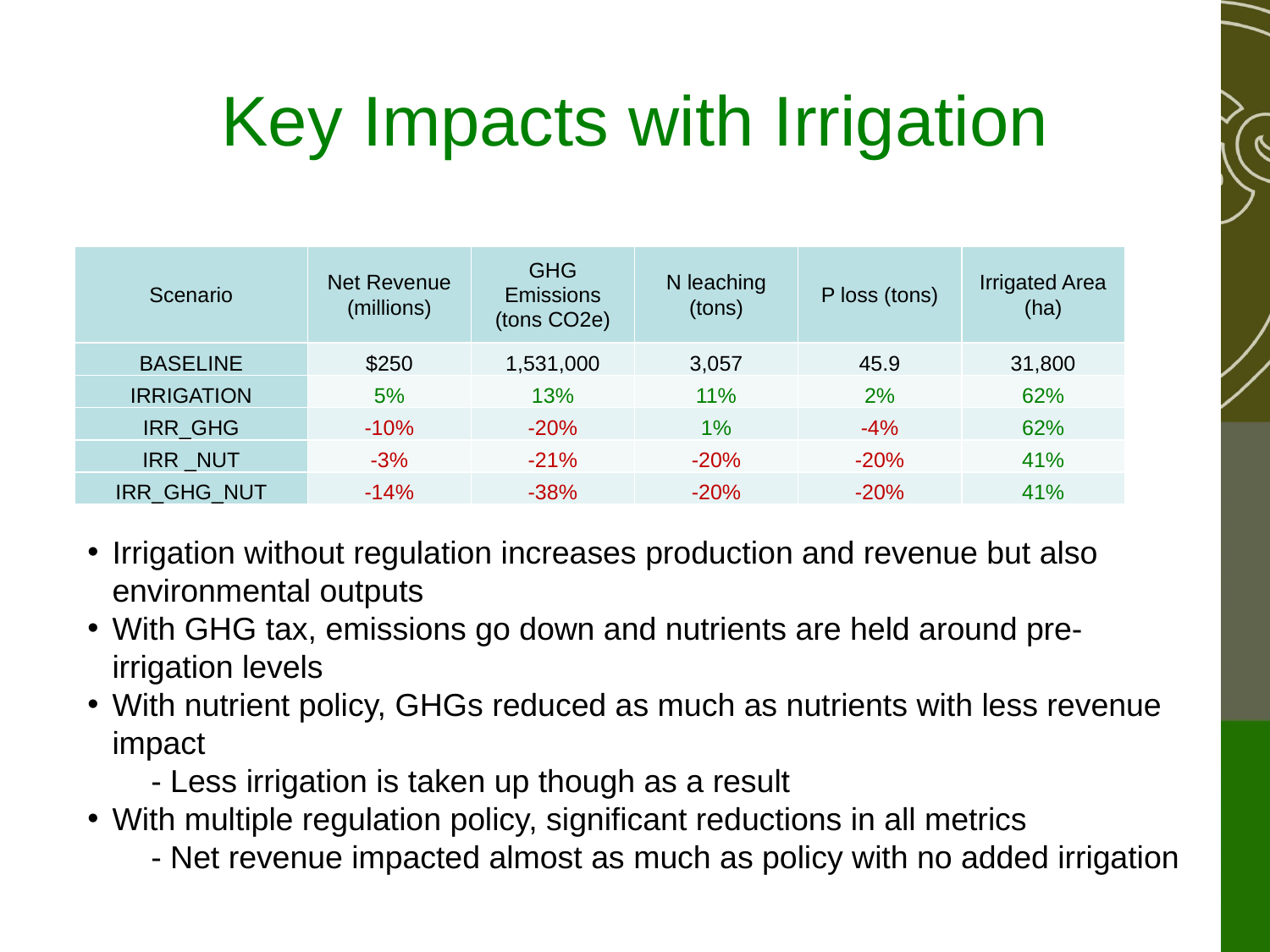

# Key Impacts with Irrigation
| Scenario | Net Revenue (millions) | GHG Emissions (tons CO2e) | N leaching (tons) | P loss (tons) | Irrigated Area (ha) |
| --- | --- | --- | --- | --- | --- |
| BASELINE | $250 | 1,531,000 | 3,057 | 45.9 | 31,800 |
| IRRIGATION | 5% | 13% | 11% | 2% | 62% |
| IRR\_GHG | -10% | -20% | 1% | -4% | 62% |
| IRR \_NUT | -3% | -21% | -20% | -20% | 41% |
| IRR\_GHG\_NUT | -14% | -38% | -20% | -20% | 41% |
Irrigation without regulation increases production and revenue but also environmental outputs
With GHG tax, emissions go down and nutrients are held around pre-irrigation levels
With nutrient policy, GHGs reduced as much as nutrients with less revenue impact
- Less irrigation is taken up though as a result
With multiple regulation policy, significant reductions in all metrics
- Net revenue impacted almost as much as policy with no added irrigation